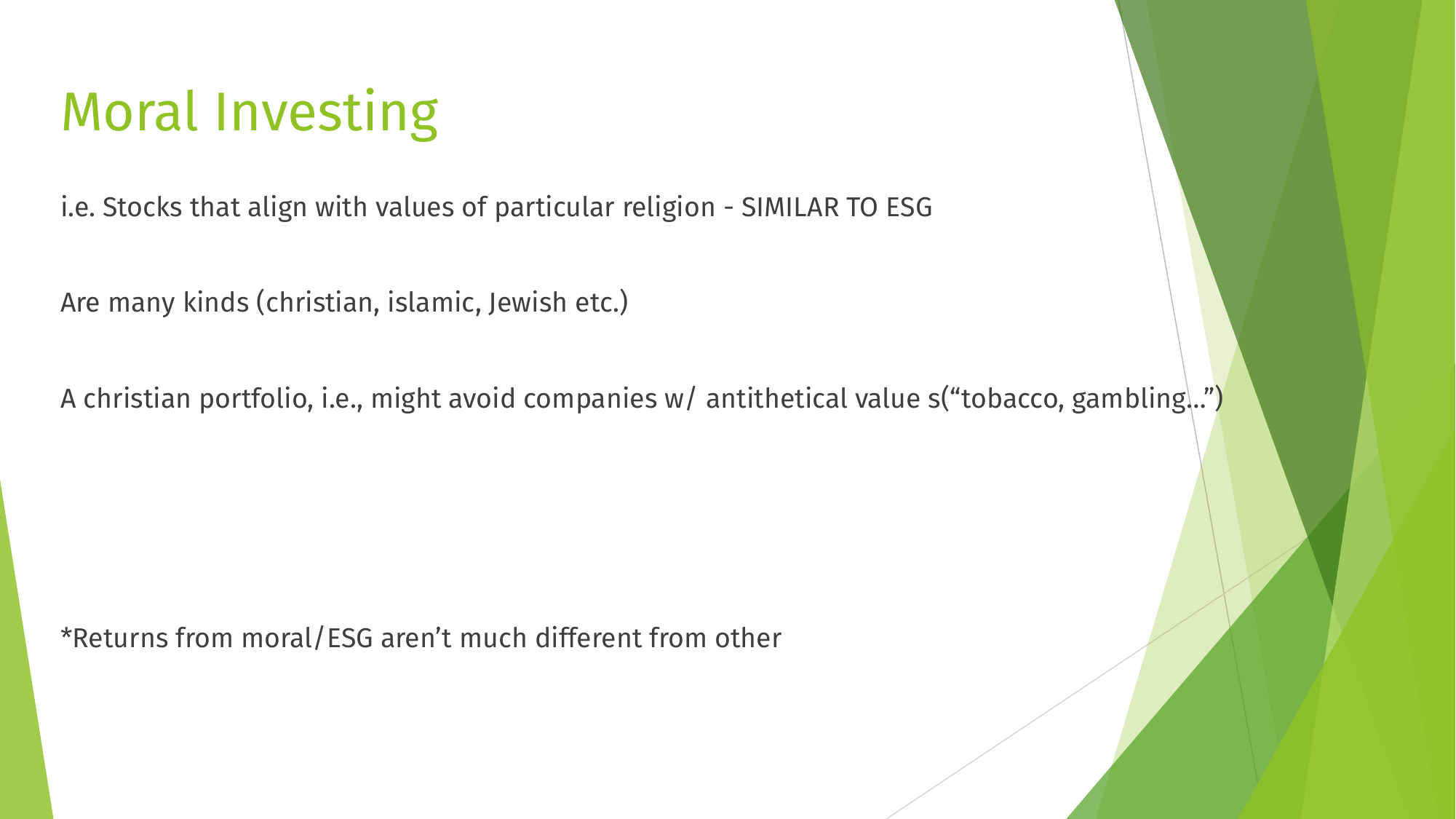

# Moral Investing
i.e. Stocks that align with values of particular religion - SIMILAR TO ESG

Are many kinds (christian, islamic, Jewish etc.)

A christian portfolio, i.e., might avoid companies w/ antithetical value s(“tobacco, gambling…”)

*Returns from moral/ESG aren’t much different from other